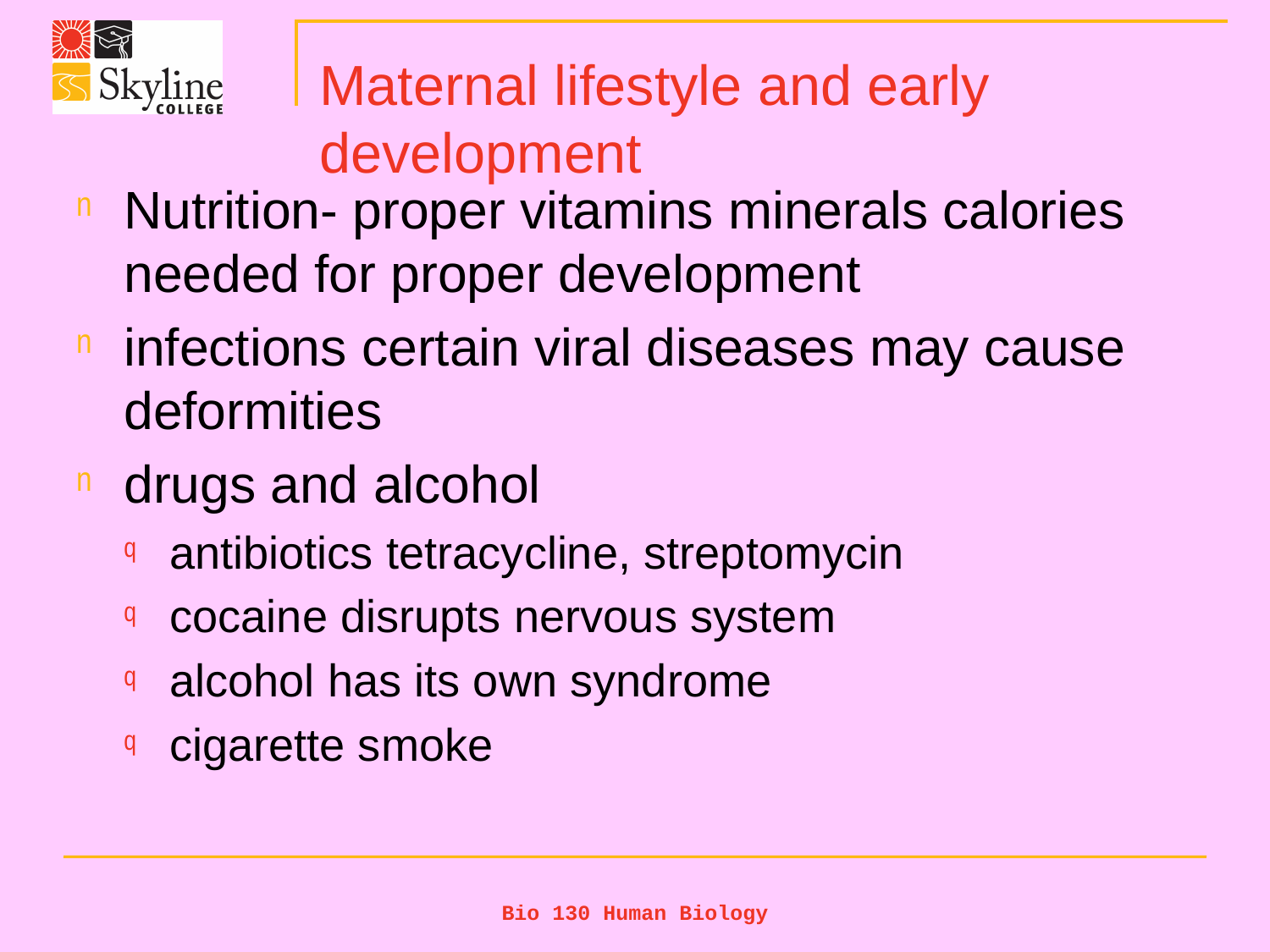

# Maternal lifestyle and early development
Nutrition- proper vitamins minerals calories needed for proper development
infections certain viral diseases may cause deformities
drugs and alcohol
antibiotics tetracycline, streptomycin
cocaine disrupts nervous system
alcohol has its own syndrome
cigarette smoke
Bio 130 Human Biology